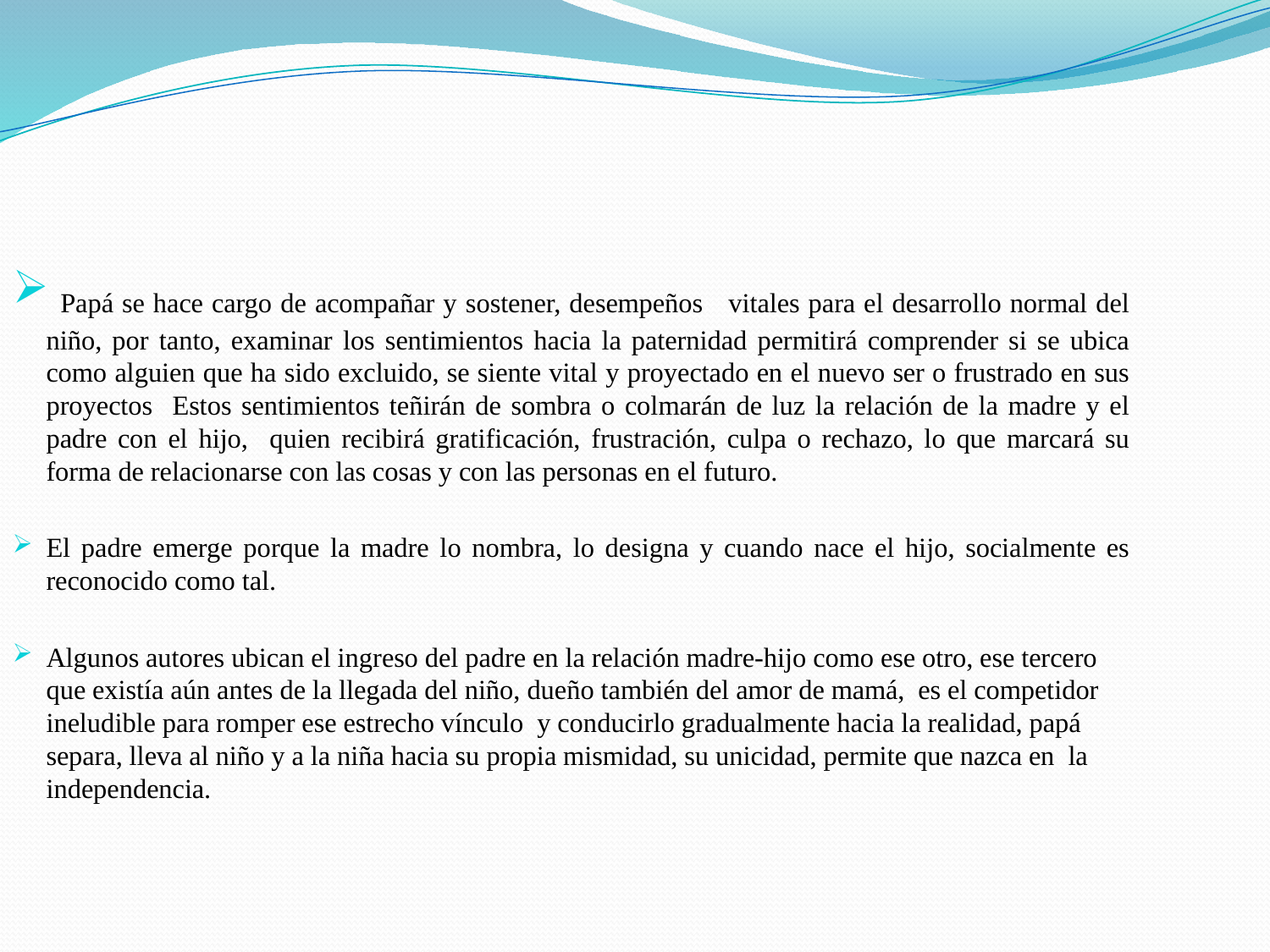

Papá se hace cargo de acompañar y sostener, desempeños   vitales para el desarrollo normal del niño, por tanto, examinar los sentimientos hacia la paternidad permitirá comprender si se ubica como alguien que ha sido excluido, se siente vital y proyectado en el nuevo ser o frustrado en sus proyectos  Estos sentimientos teñirán de sombra o colmarán de luz la relación de la madre y el padre con el hijo,  quien recibirá gratificación, frustración, culpa o rechazo, lo que marcará su forma de relacionarse con las cosas y con las personas en el futuro.

El padre emerge porque la madre lo nombra, lo designa y cuando nace el hijo, socialmente es reconocido como tal.

Algunos autores ubican el ingreso del padre en la relación madre-hijo como ese otro, ese tercero que existía aún antes de la llegada del niño, dueño también del amor de mamá,  es el competidor ineludible para romper ese estrecho vínculo  y conducirlo gradualmente hacia la realidad, papá separa, lleva al niño y a la niña hacia su propia mismidad, su unicidad, permite que nazca en  la independencia.